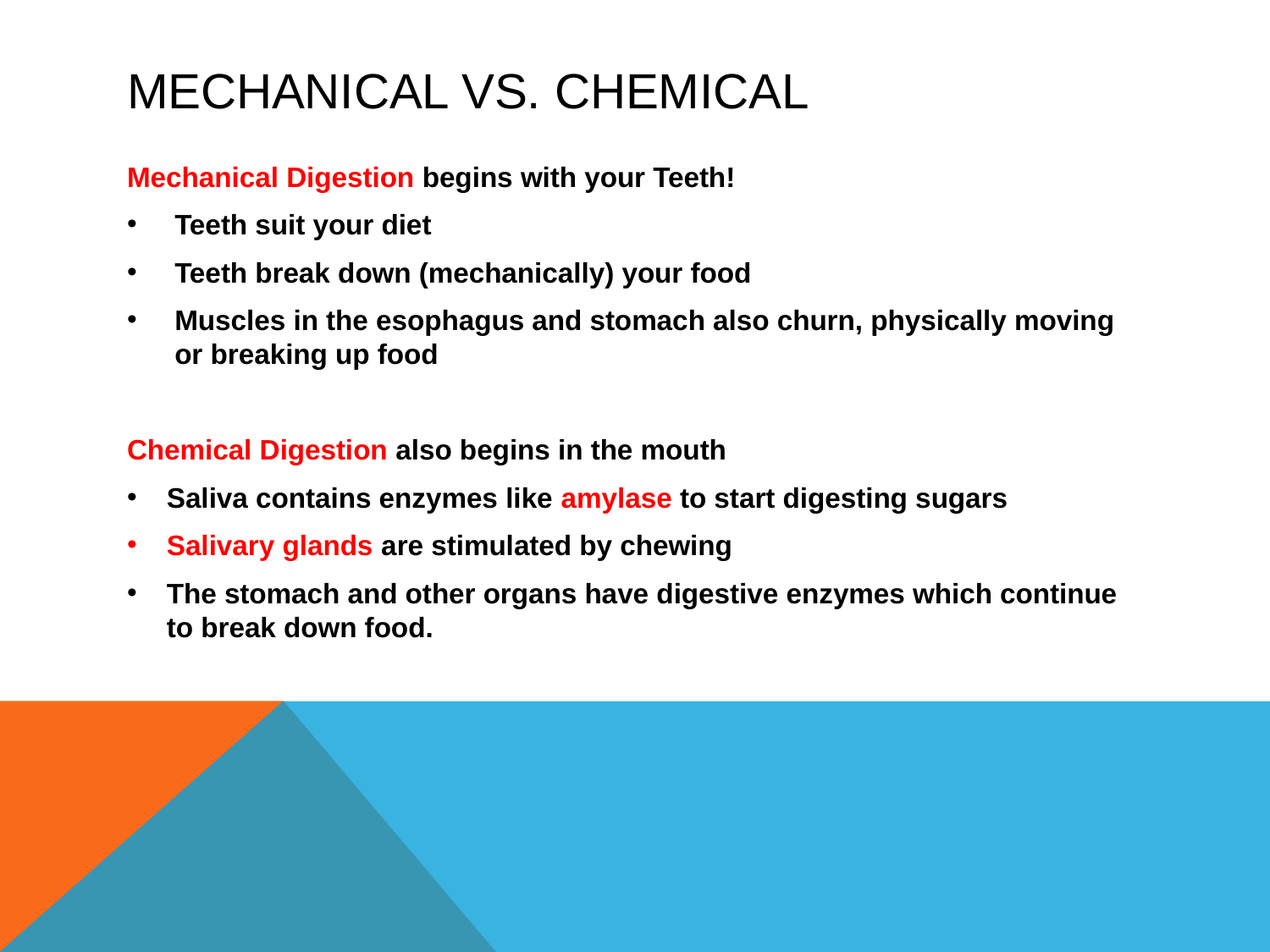

# Mechanical vS. chemical
Mechanical Digestion begins with your Teeth!
Teeth suit your diet
Teeth break down (mechanically) your food
Muscles in the esophagus and stomach also churn, physically moving or breaking up food

Chemical Digestion also begins in the mouth
Saliva contains enzymes like amylase to start digesting sugars
Salivary glands are stimulated by chewing
The stomach and other organs have digestive enzymes which continue to break down food.